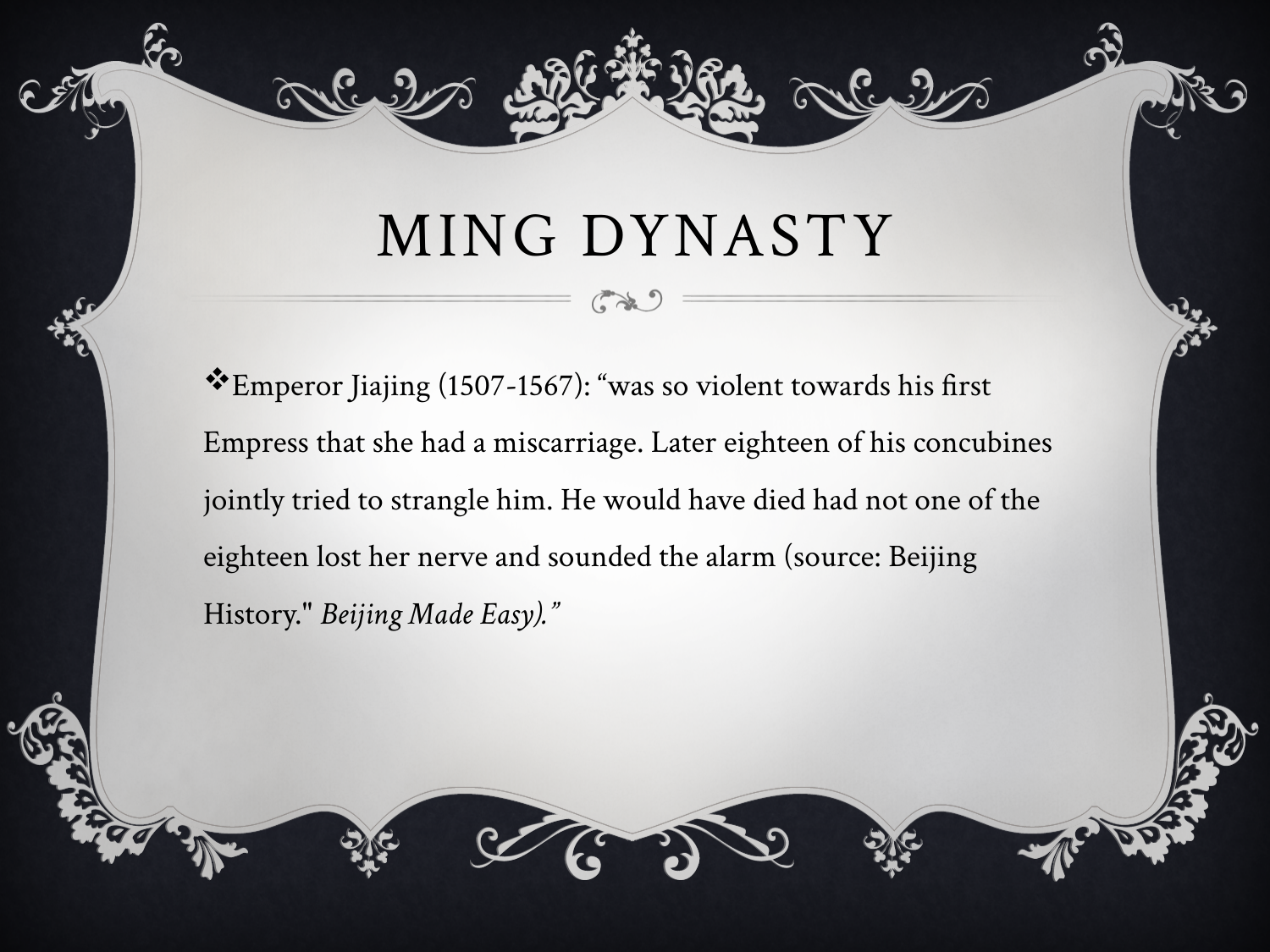

# MING DYNASTY
Emperor Jiajing (1507-1567): “was so violent towards his first Empress that she had a miscarriage. Later eighteen of his concubines jointly tried to strangle him. He would have died had not one of the eighteen lost her nerve and sounded the alarm (source: Beijing History." Beijing Made Easy).”